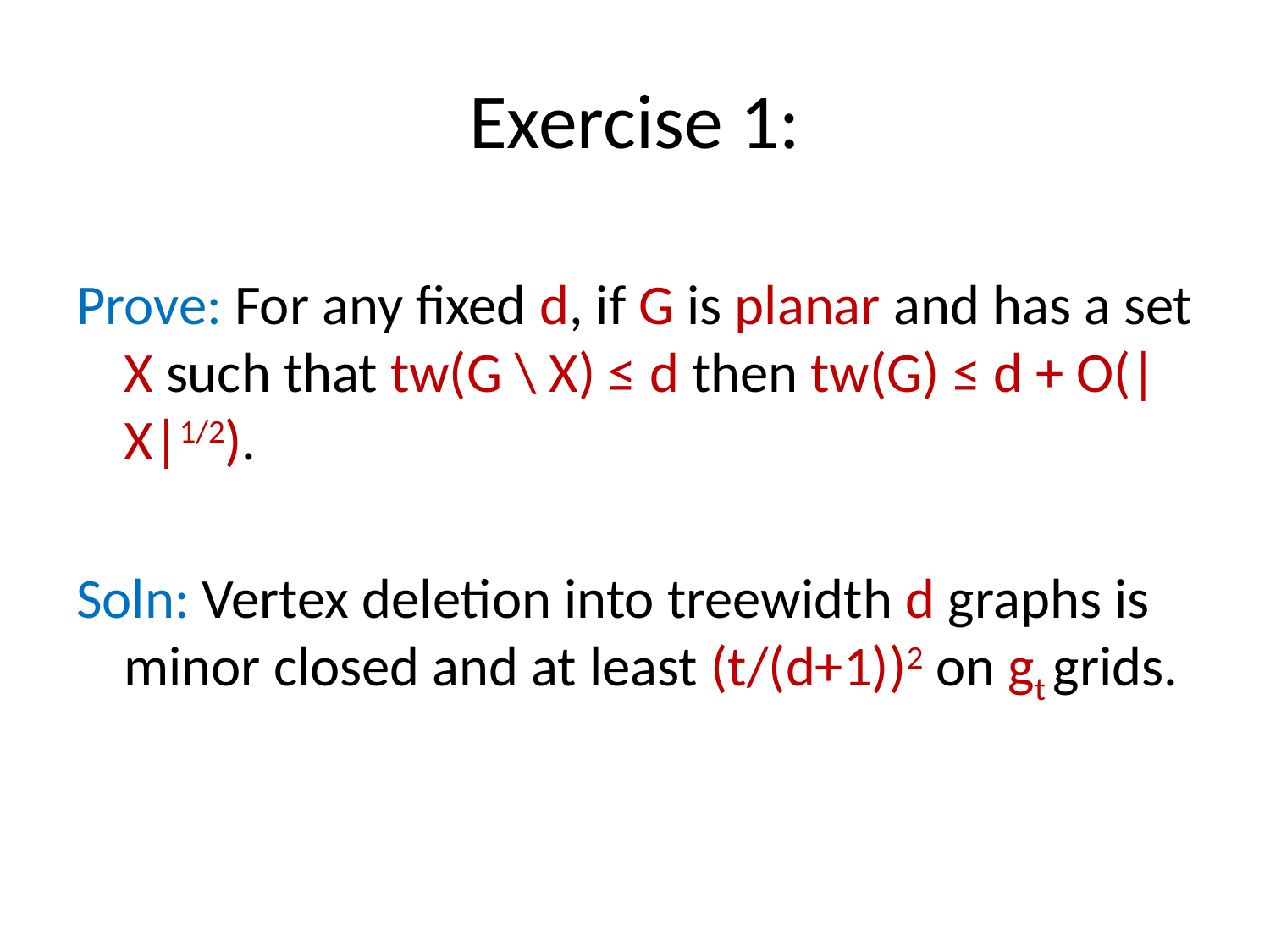

# Exercise 1:
Prove: For any fixed d, if G is planar and has a set X such that tw(G \ X) ≤ d then tw(G) ≤ d + O(|X|1/2).

Soln: Vertex deletion into treewidth d graphs is minor closed and at least (t/(d+1))2 on gt grids.